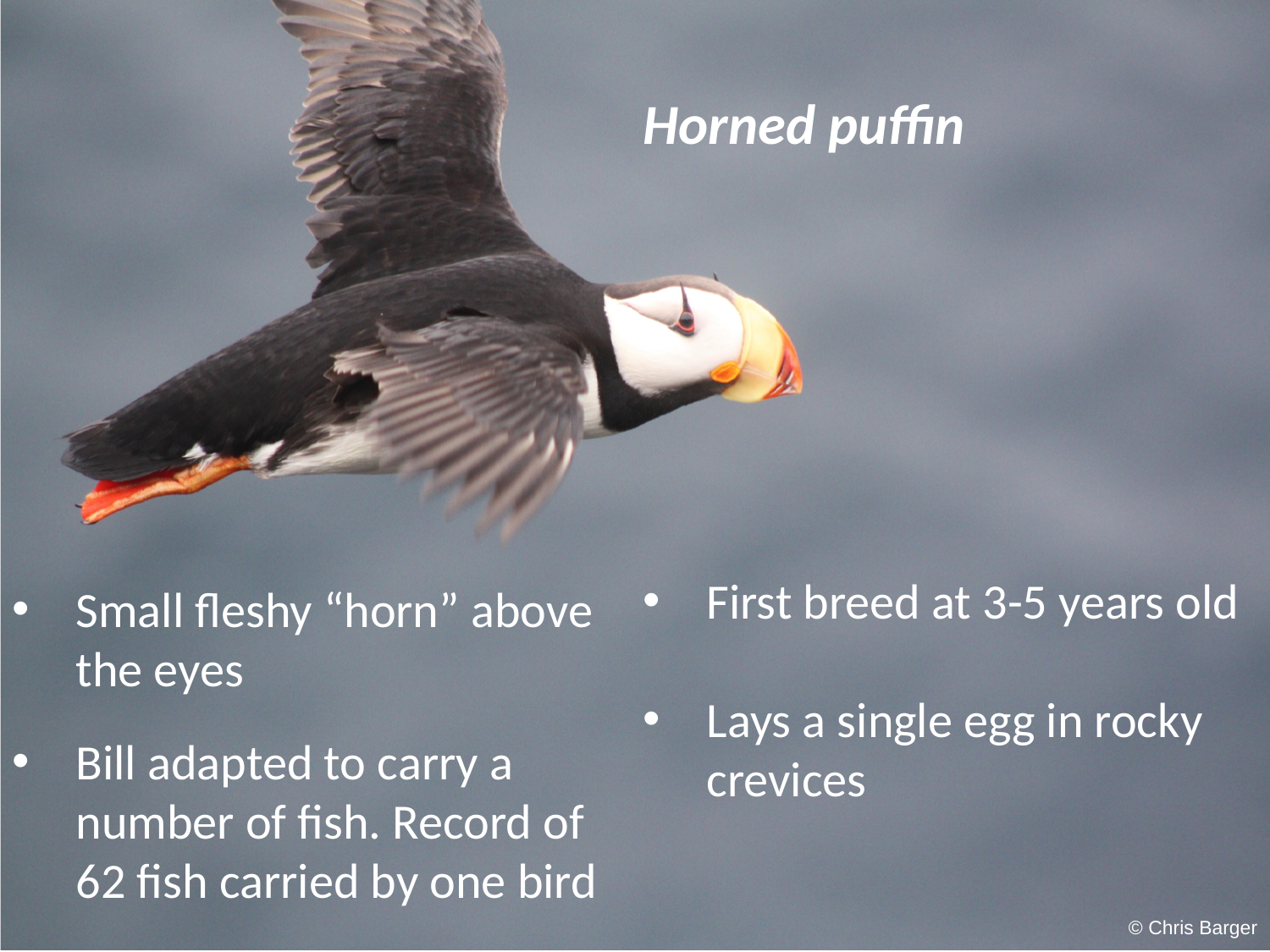

Horned puffin

First breed at 3-5 years old

Lays a single egg in rocky crevices
Small fleshy “horn” above the eyes
Bill adapted to carry a number of fish. Record of  62 fish carried by one bird
© Chris Barger